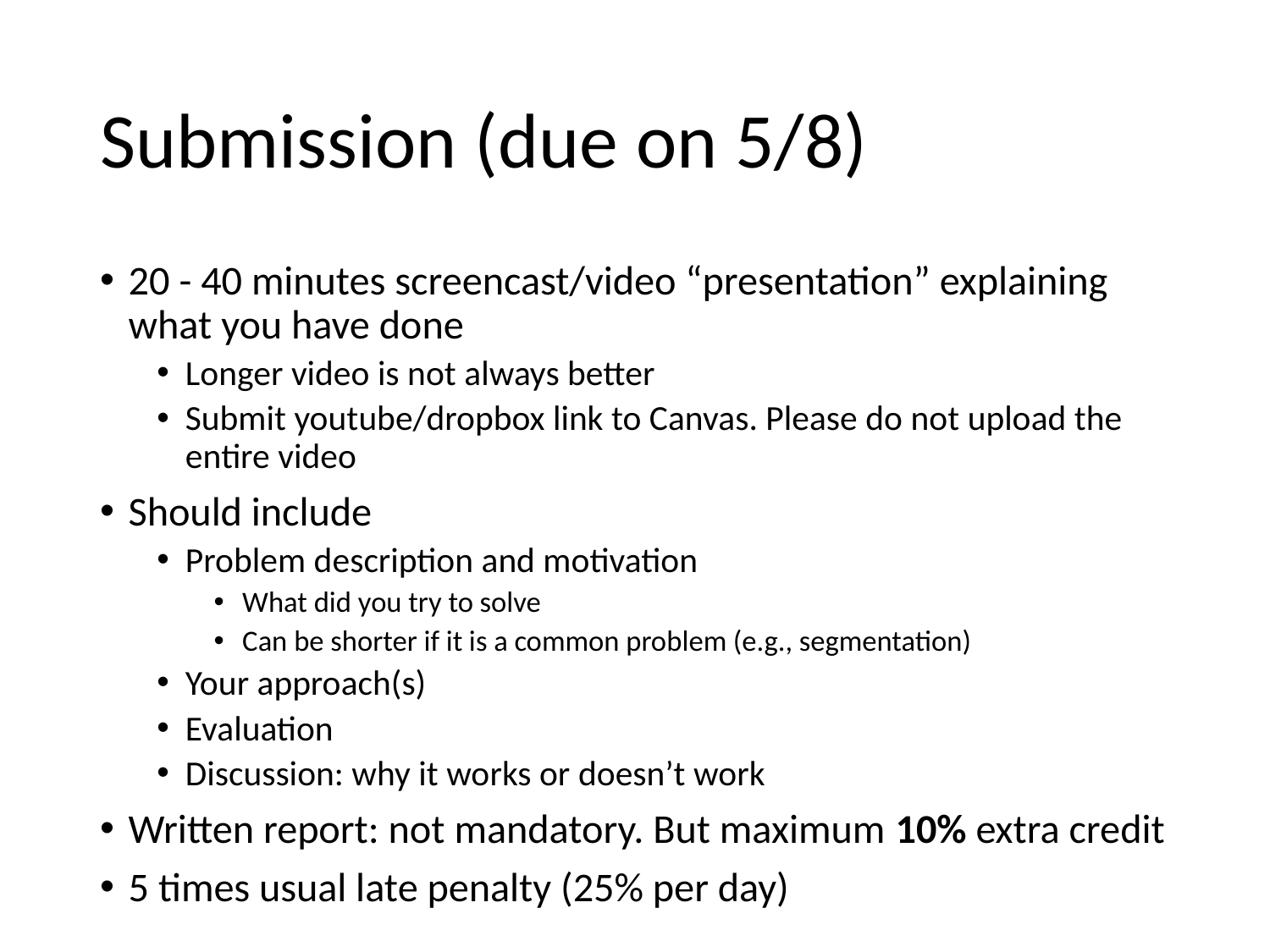

# Submission (due on 5/8)
20 - 40 minutes screencast/video “presentation” explaining what you have done
Longer video is not always better
Submit youtube/dropbox link to Canvas. Please do not upload the entire video
Should include
Problem description and motivation
What did you try to solve
Can be shorter if it is a common problem (e.g., segmentation)
Your approach(s)
Evaluation
Discussion: why it works or doesn’t work
Written report: not mandatory. But maximum 10% extra credit
5 times usual late penalty (25% per day)